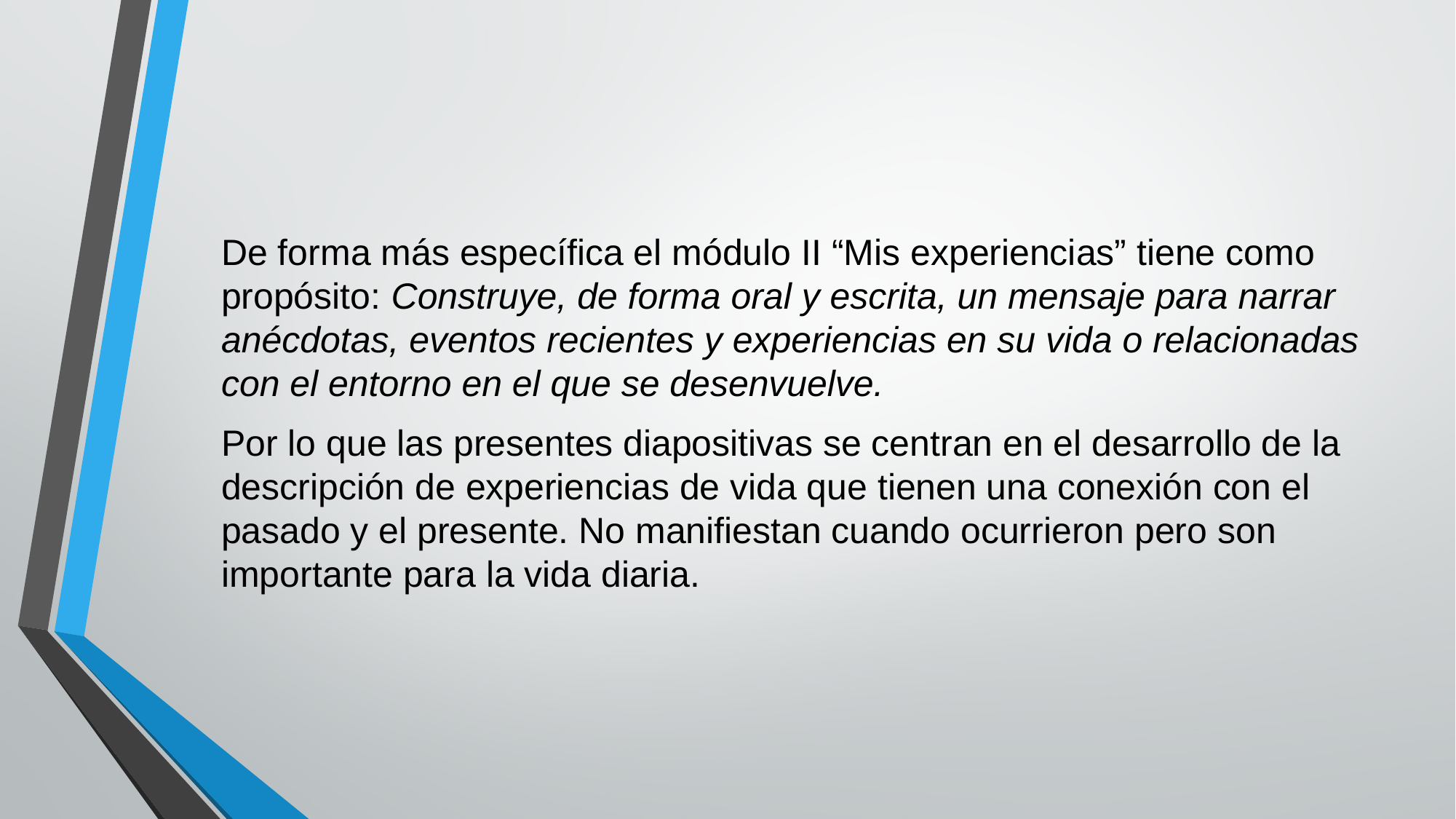

De forma más específica el módulo II “Mis experiencias” tiene como propósito: Construye, de forma oral y escrita, un mensaje para narrar anécdotas, eventos recientes y experiencias en su vida o relacionadas con el entorno en el que se desenvuelve.
Por lo que las presentes diapositivas se centran en el desarrollo de la descripción de experiencias de vida que tienen una conexión con el pasado y el presente. No manifiestan cuando ocurrieron pero son importante para la vida diaria.